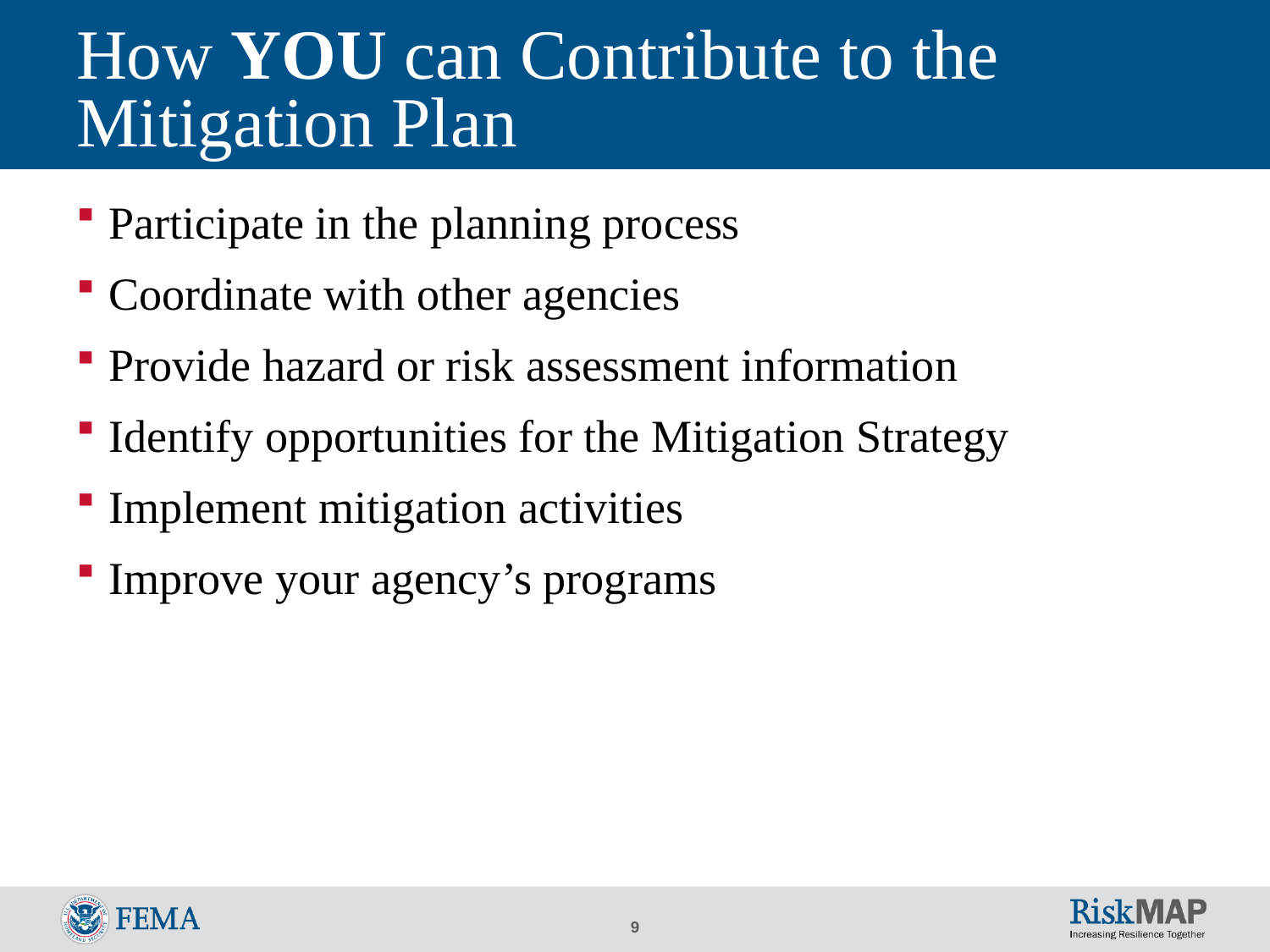

# How YOU can Contribute to the Mitigation Plan
Participate in the planning process
Coordinate with other agencies
Provide hazard or risk assessment information
Identify opportunities for the Mitigation Strategy
Implement mitigation activities
Improve your agency’s programs